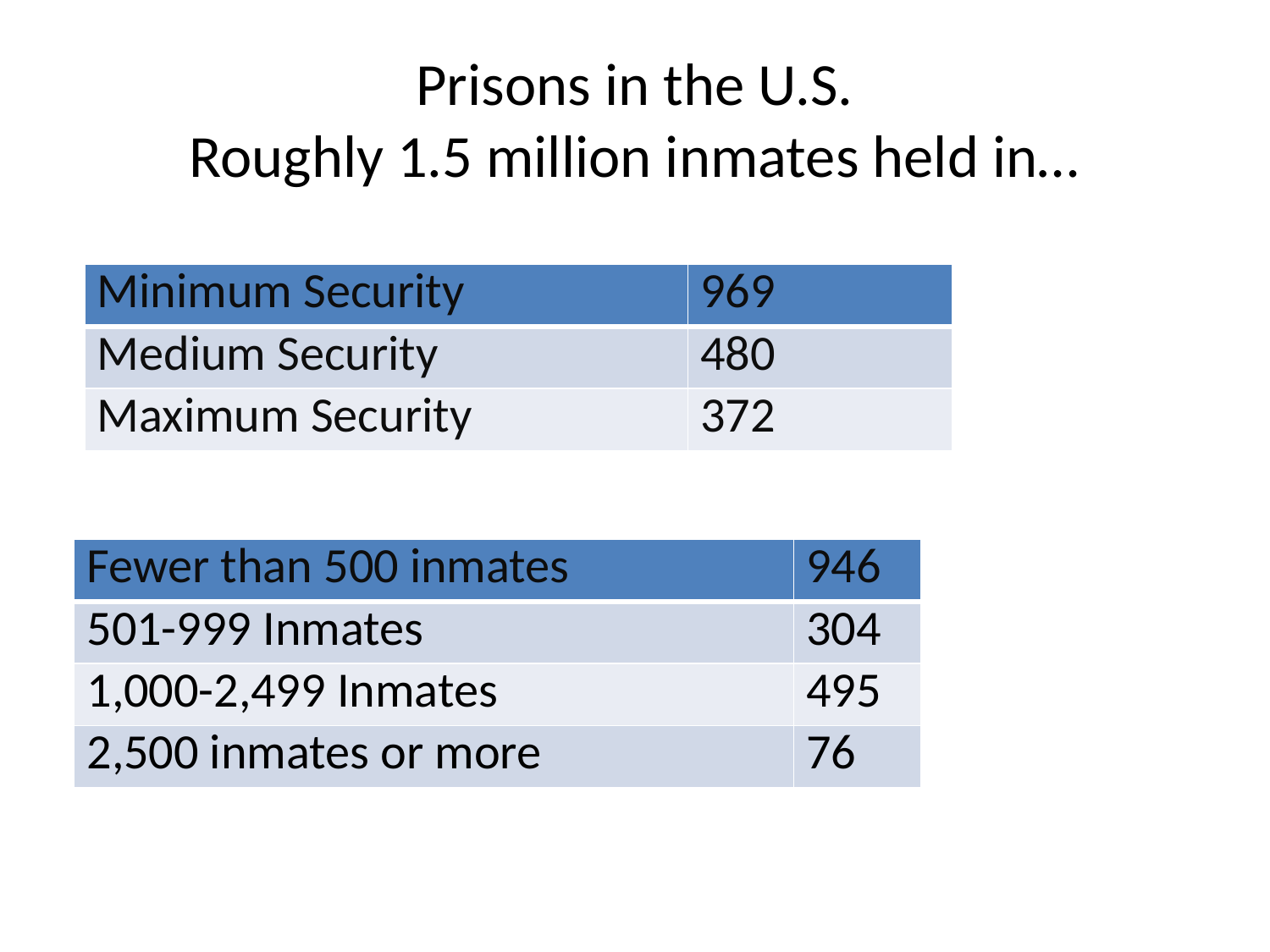

# Prisons in the U.S. Roughly 1.5 million inmates held in…
| Minimum Security | 969 |
| --- | --- |
| Medium Security | 480 |
| Maximum Security | 372 |
| Fewer than 500 inmates | 946 |
| --- | --- |
| 501-999 Inmates | 304 |
| 1,000-2,499 Inmates | 495 |
| 2,500 inmates or more | 76 |